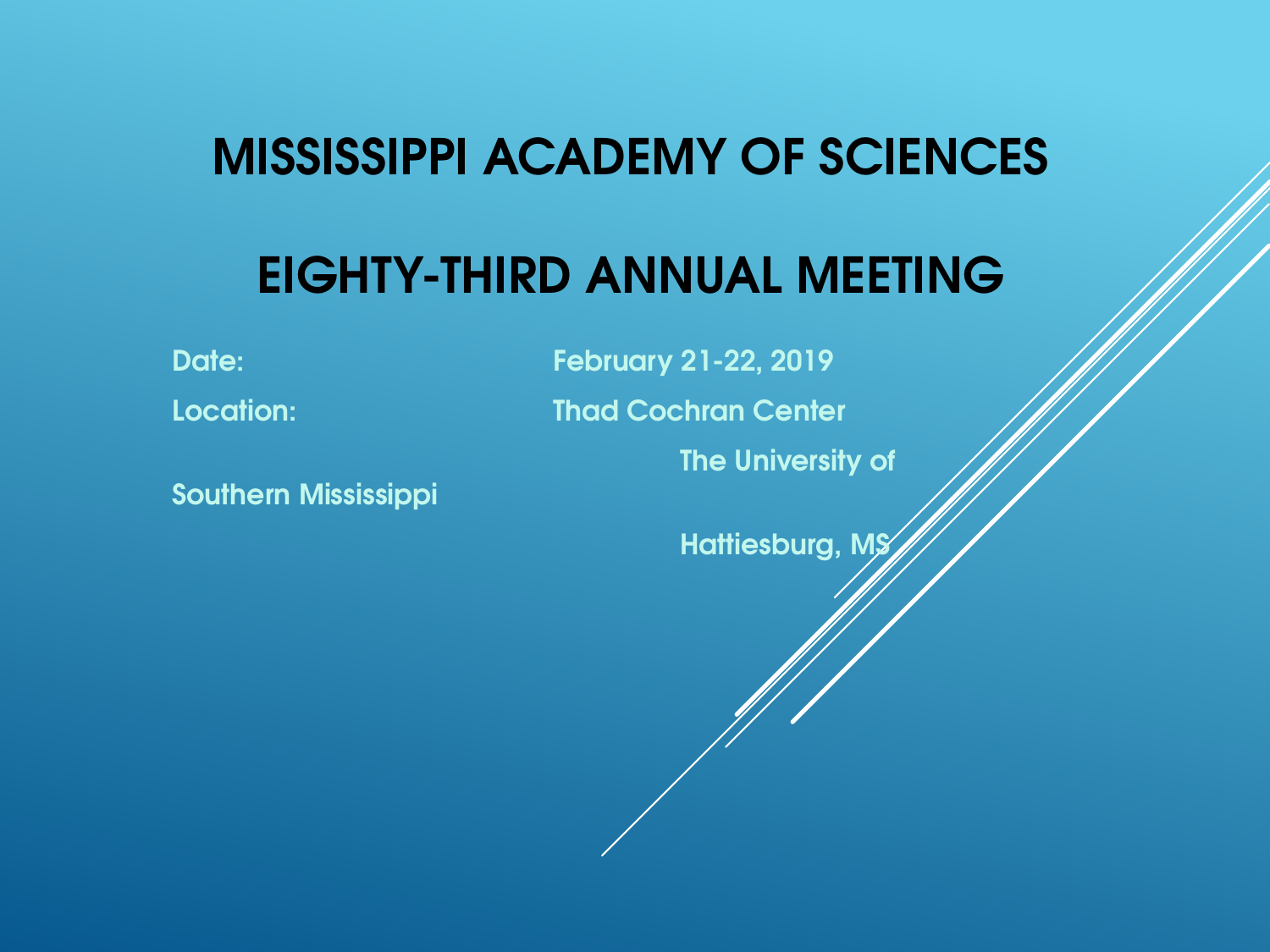

# Mississippi academy of sciences Eighty-Third Annual Meeting
Date:			February 21-22, 2019
Location: 		Thad Cochran Center
				The University of Southern Mississippi
				Hattiesburg, MS